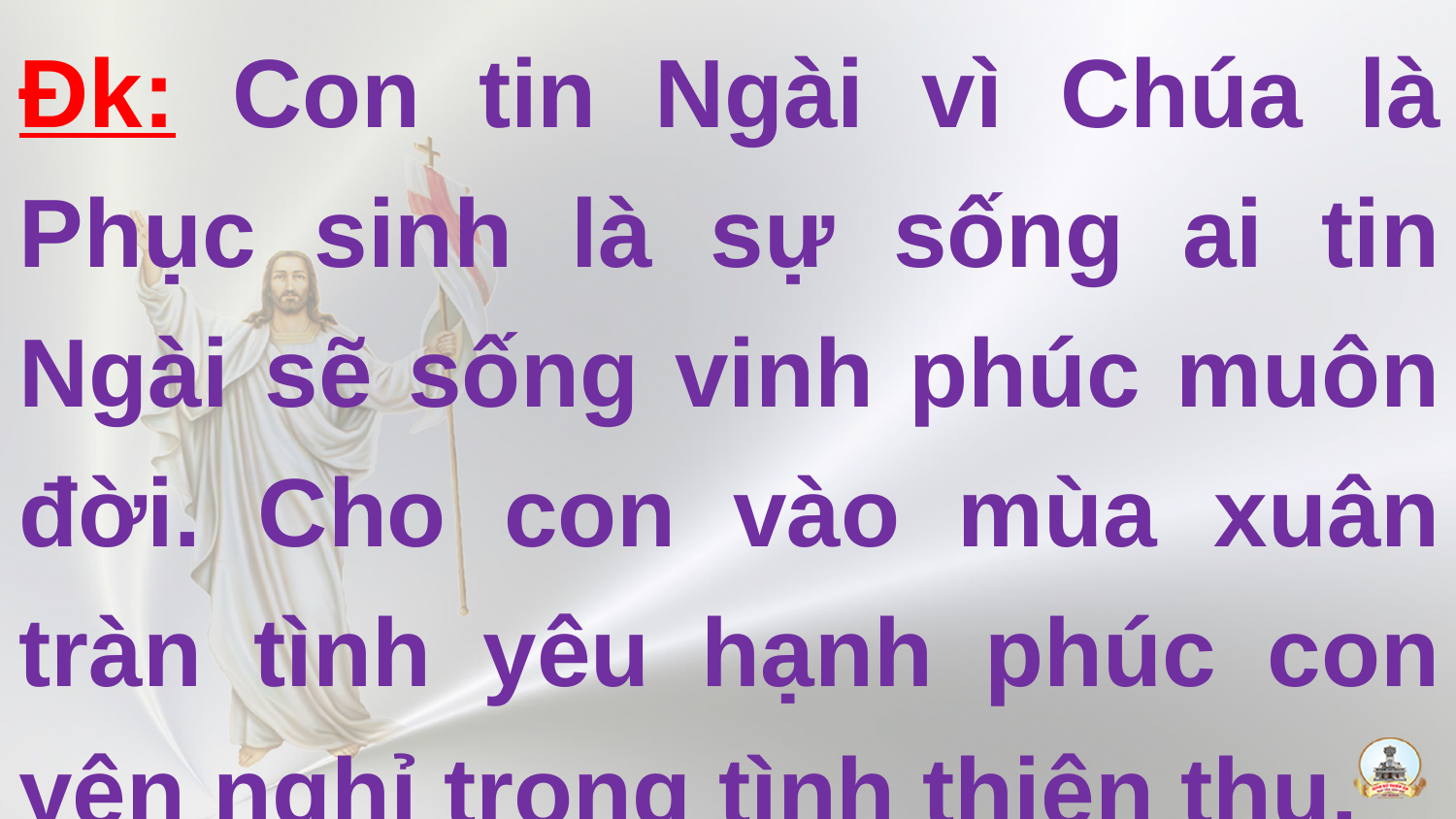

Đk: Con tin Ngài vì Chúa là Phục sinh là sự sống ai tin Ngài sẽ sống vinh phúc muôn đời. Cho con vào mùa xuân tràn tình yêu hạnh phúc con yên nghỉ trong tình thiên thu.